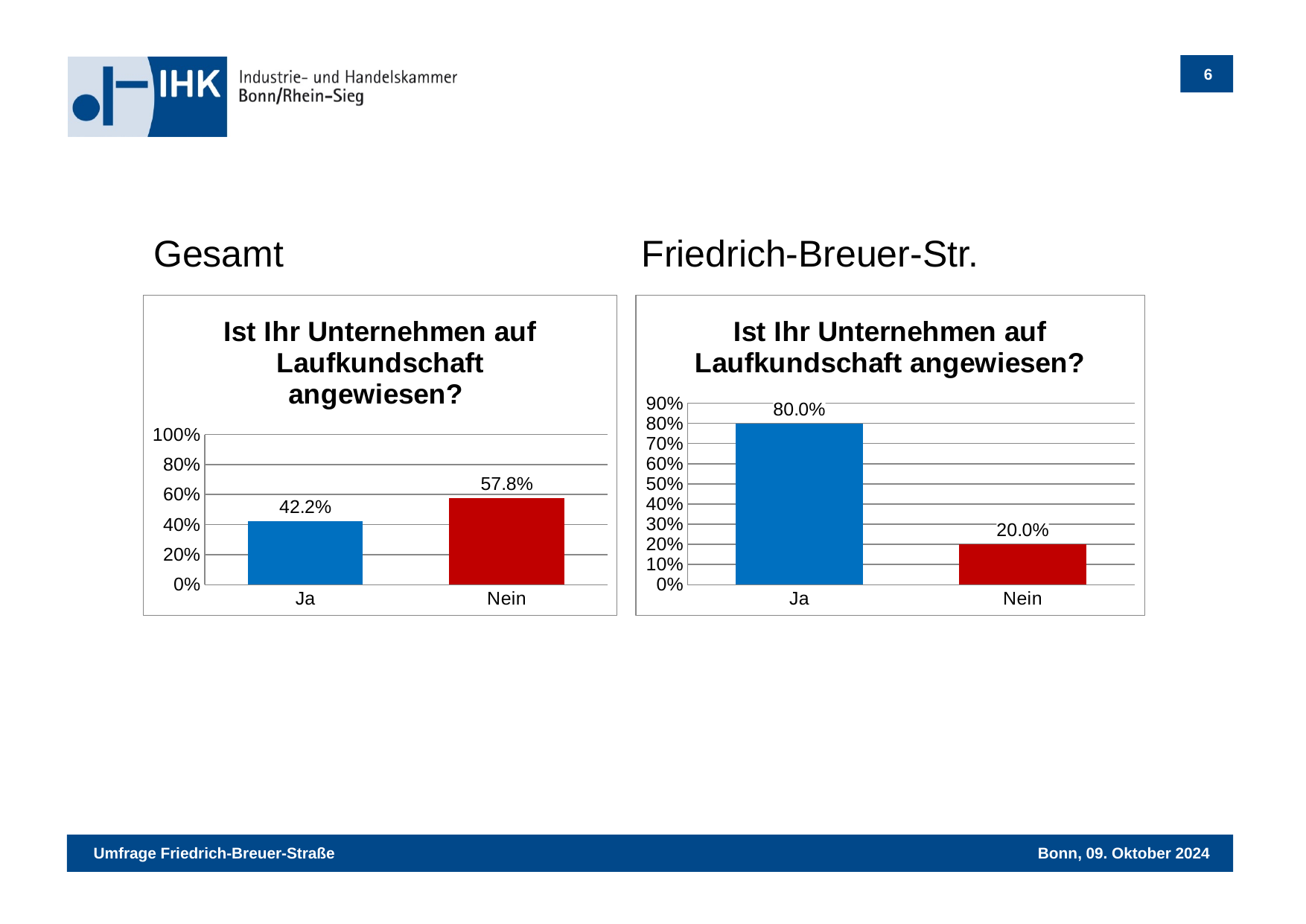

Gesamt
Friedrich-Breuer-Str.

### Chart: Ist Ihr Unternehmen auf Laufkundschaft angewiesen?

| Category | Optionen |
|---|---|
| Ja | 0.4217 |
| Nein | 0.5783 |

### Chart: Ist Ihr Unternehmen auf Laufkundschaft angewiesen?

| Category | Optionen |
|---|---|
| Ja | 0.8 |
| Nein | 0.2 |